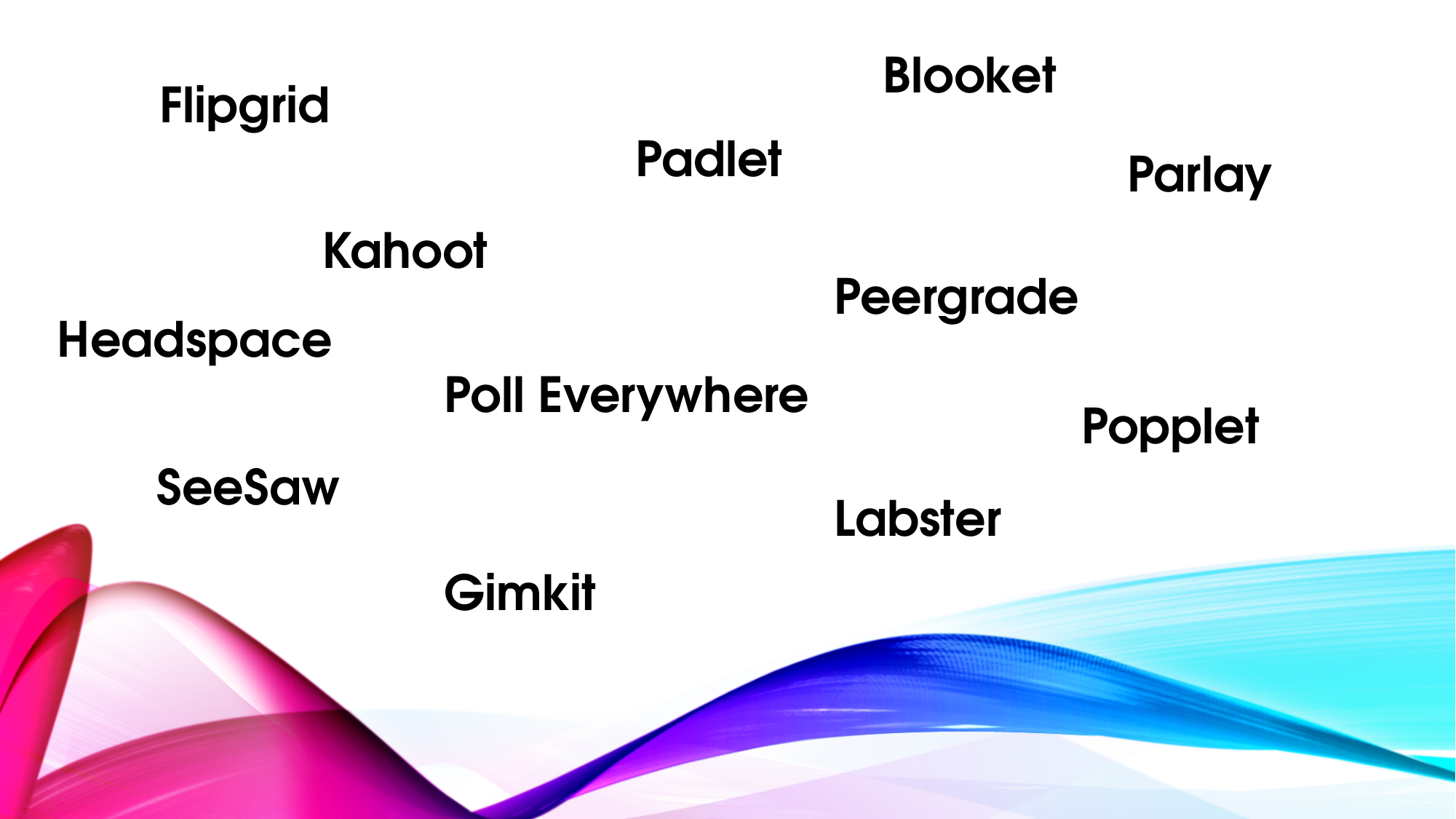

Blooket
Flipgrid
Padlet
Parlay
Kahoot
Peergrade
Headspace
Poll Everywhere
Popplet
SeeSaw
Labster
Gimkit